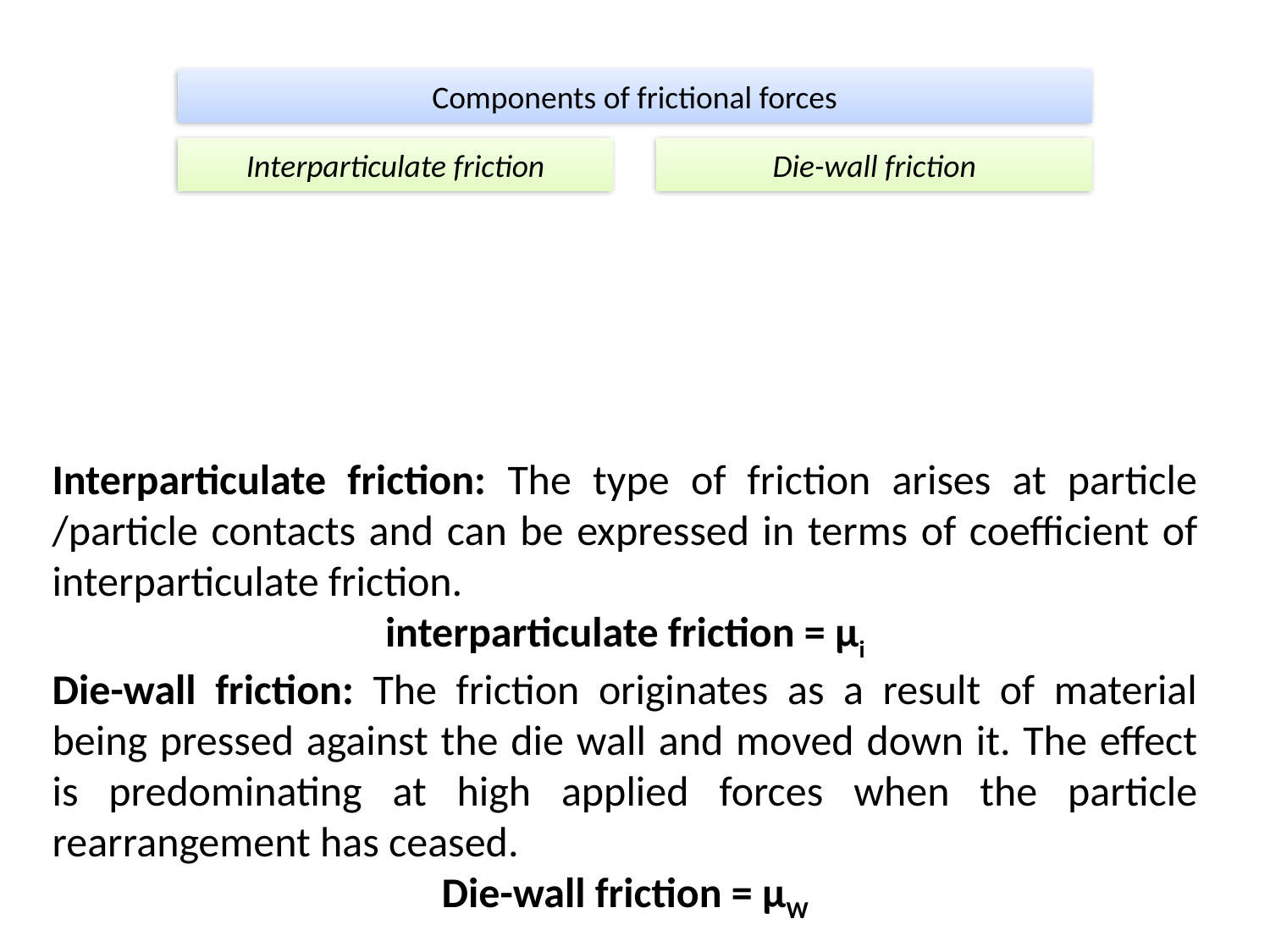

Components of frictional forces
Interparticulate friction
Die-wall friction
Interparticulate friction: The type of friction arises at particle /particle contacts and can be expressed in terms of coefficient of interparticulate friction.
interparticulate friction = µi
Die-wall friction: The friction originates as a result of material being pressed against the die wall and moved down it. The effect is predominating at high applied forces when the particle rearrangement has ceased.
Die-wall friction = µW